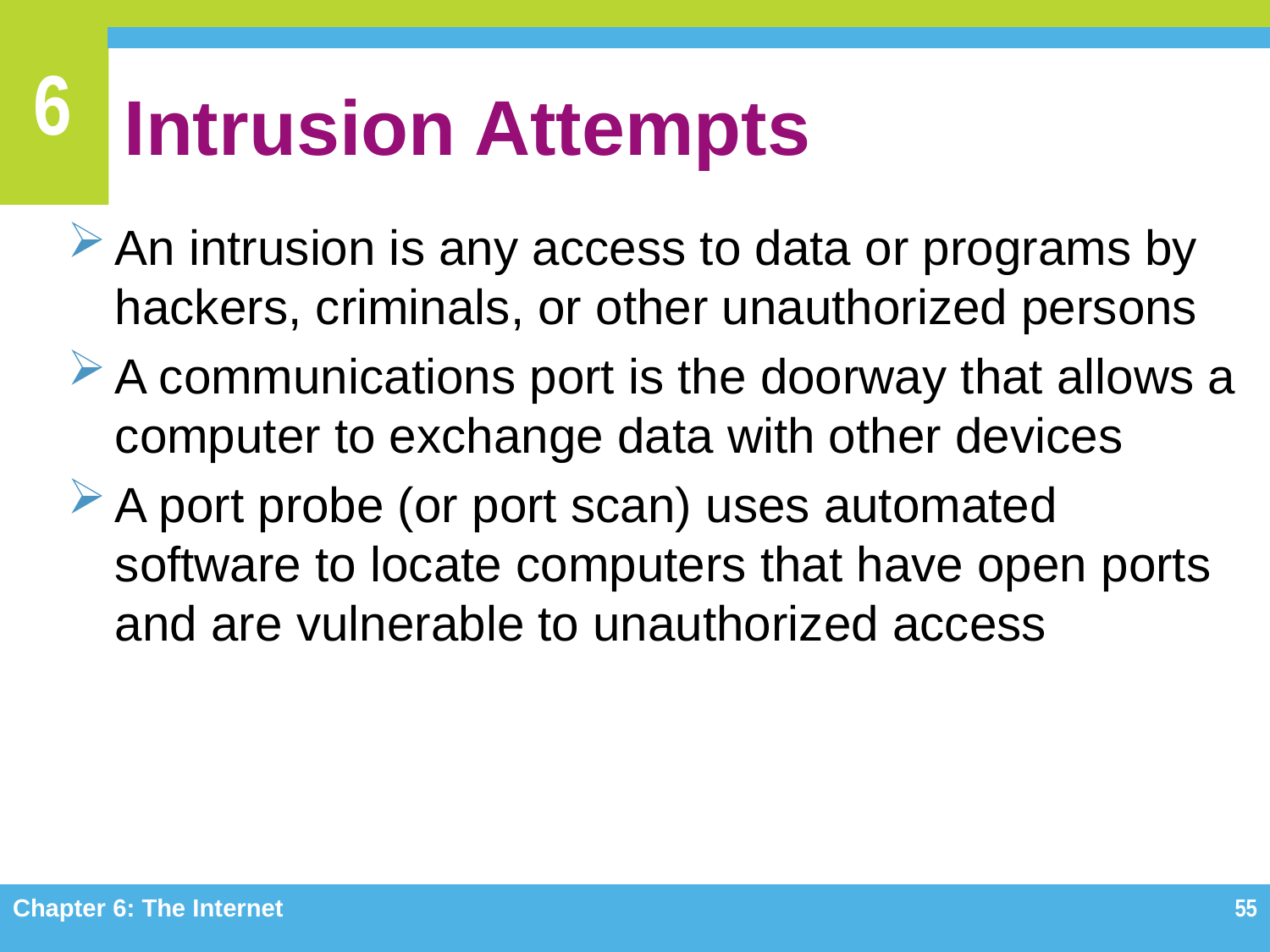

# Intrusion Attempts
An intrusion is any access to data or programs by hackers, criminals, or other unauthorized persons
A communications port is the doorway that allows a computer to exchange data with other devices
A port probe (or port scan) uses automated software to locate computers that have open ports and are vulnerable to unauthorized access
Chapter 6: The Internet
55